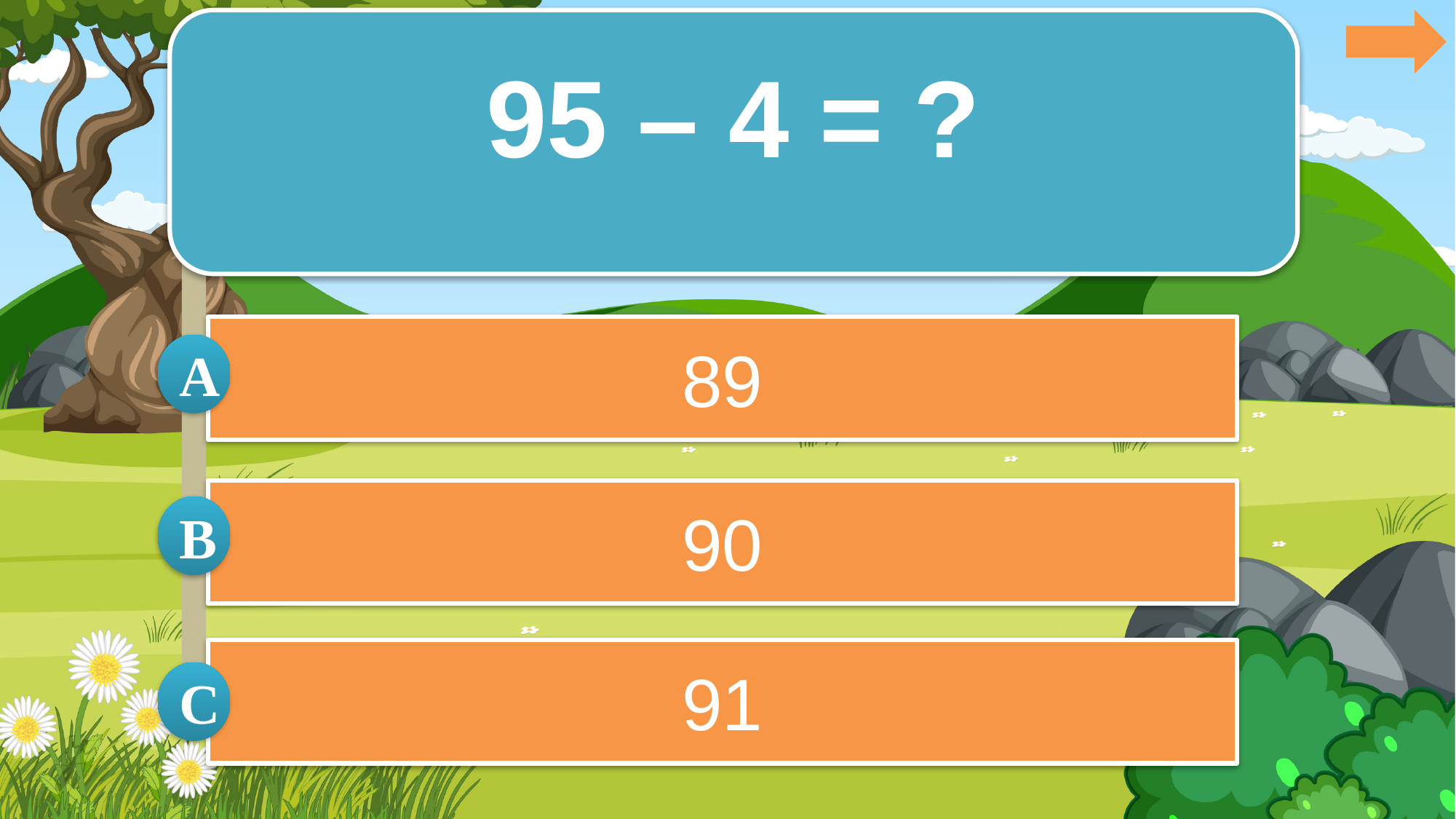

95 – 4 = ?

89
A
90
B
91
C